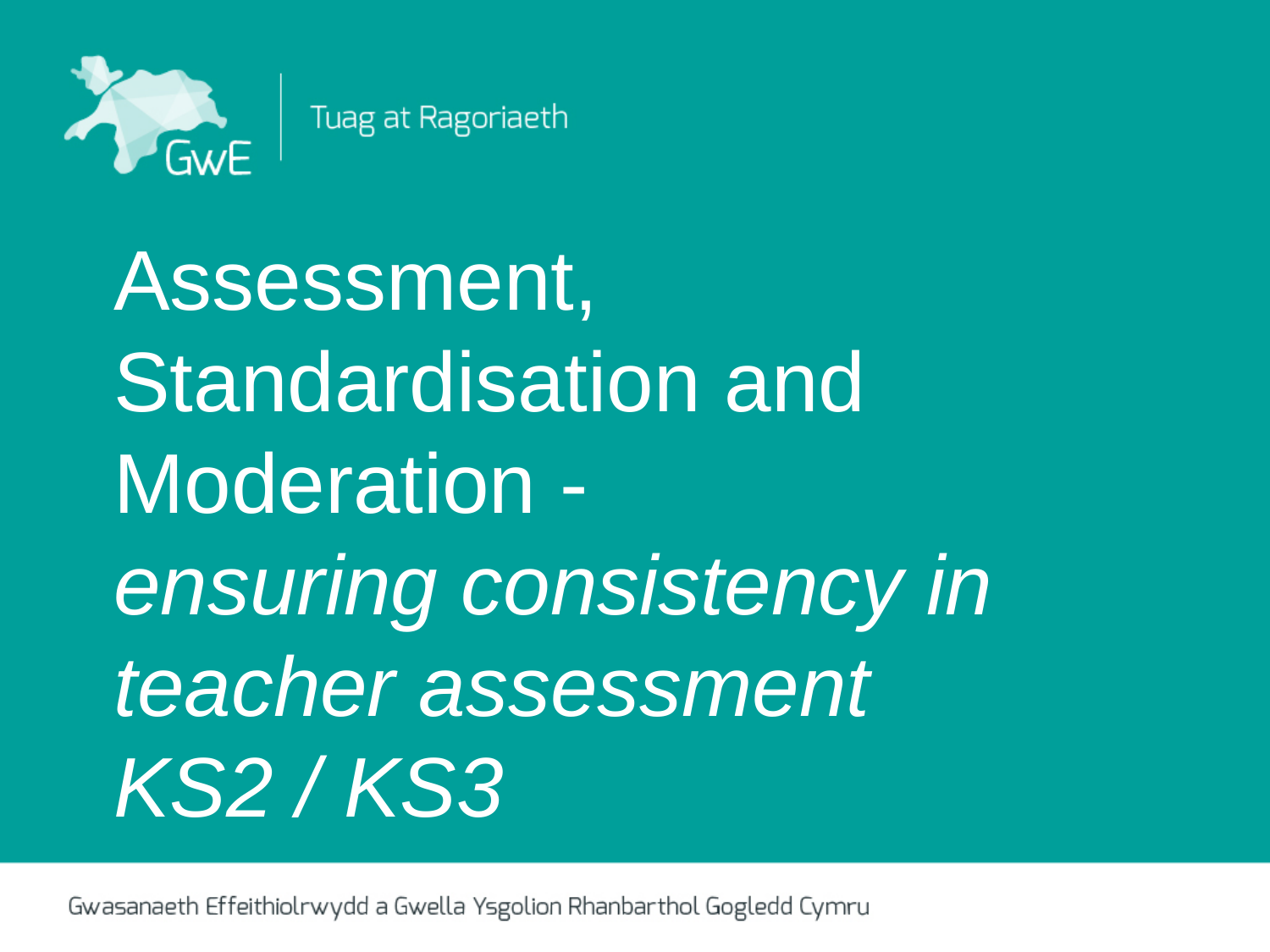

Assessment, Standardisation and Moderation -
ensuring consistency in teacher assessment
KS2 / KS3